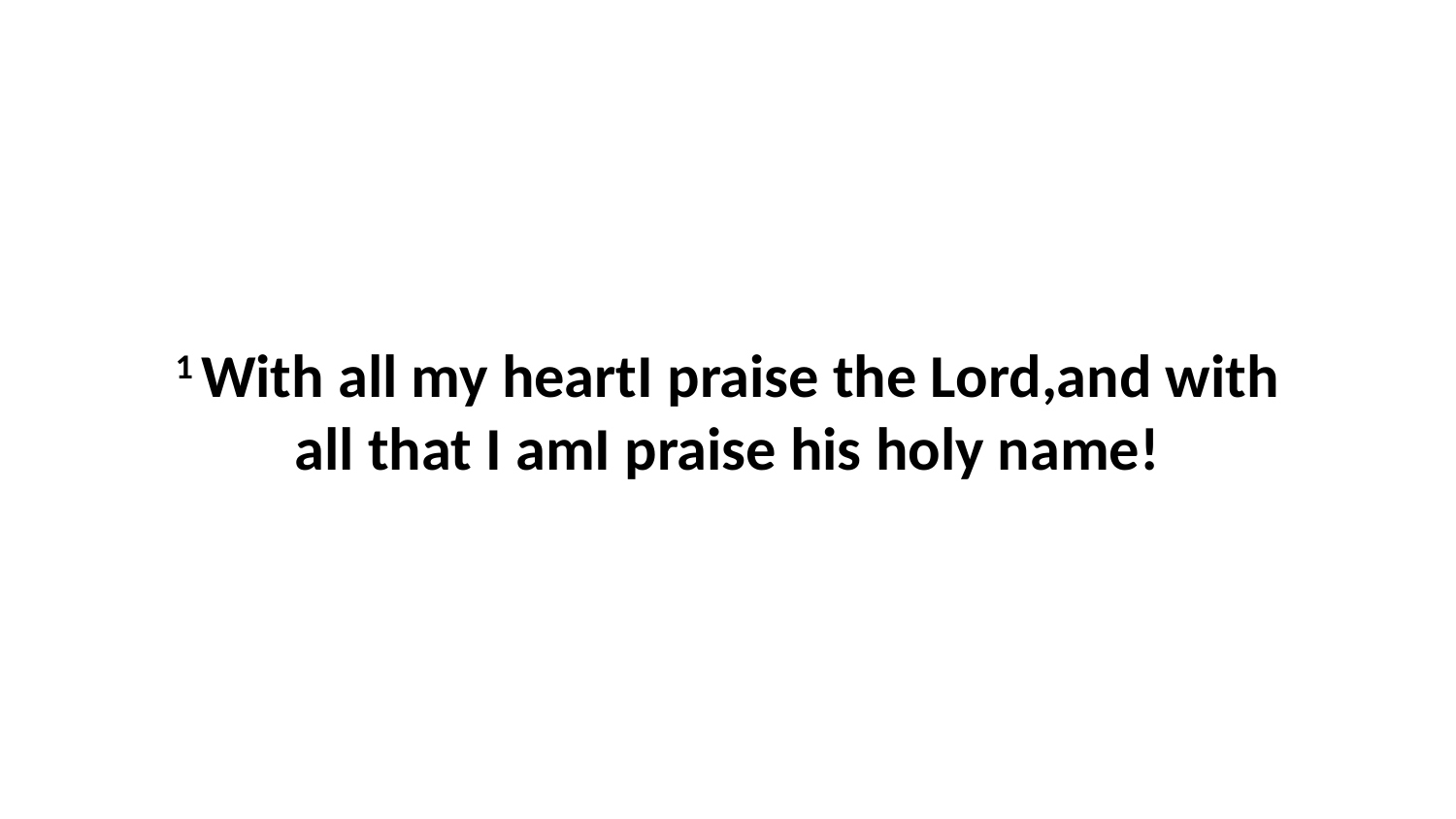

1 With all my heartI praise the Lord,and with all that I amI praise his holy name!